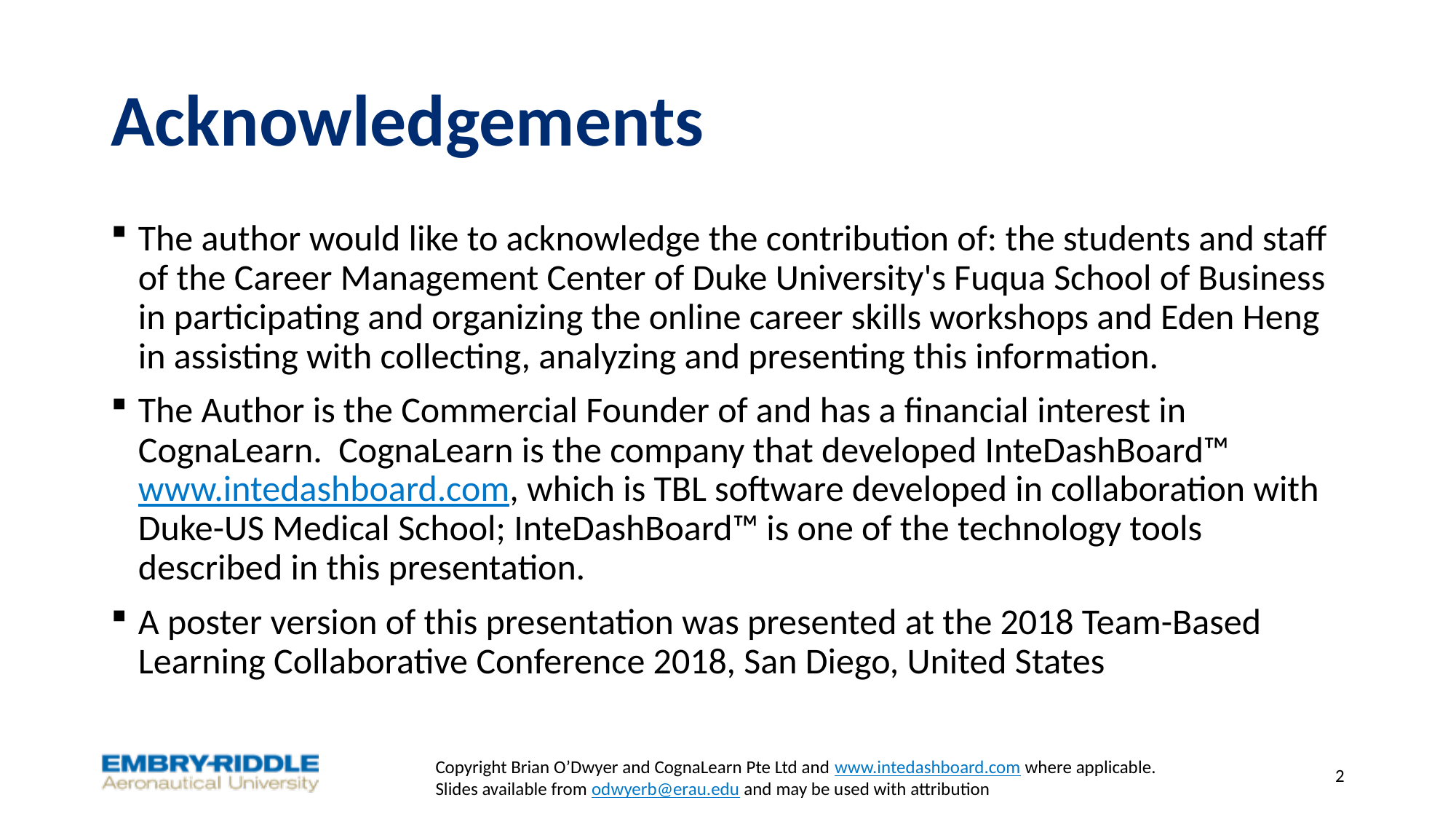

# Acknowledgements
The author would like to acknowledge the contribution of: the students and staff of the Career Management Center of Duke University's Fuqua School of Business in participating and organizing the online career skills workshops and Eden Heng in assisting with collecting, analyzing and presenting this information.
The Author is the Commercial Founder of and has a financial interest in CognaLearn.  CognaLearn is the company that developed InteDashBoard™ www.intedashboard.com, which is TBL software developed in collaboration with Duke-US Medical School; InteDashBoard™ is one of the technology tools described in this presentation.
A poster version of this presentation was presented at the 2018 Team-Based Learning Collaborative Conference 2018, San Diego, United States
Copyright Brian O’Dwyer and CognaLearn Pte Ltd and www.intedashboard.com where applicable.
Slides available from odwyerb@erau.edu and may be used with attribution

2